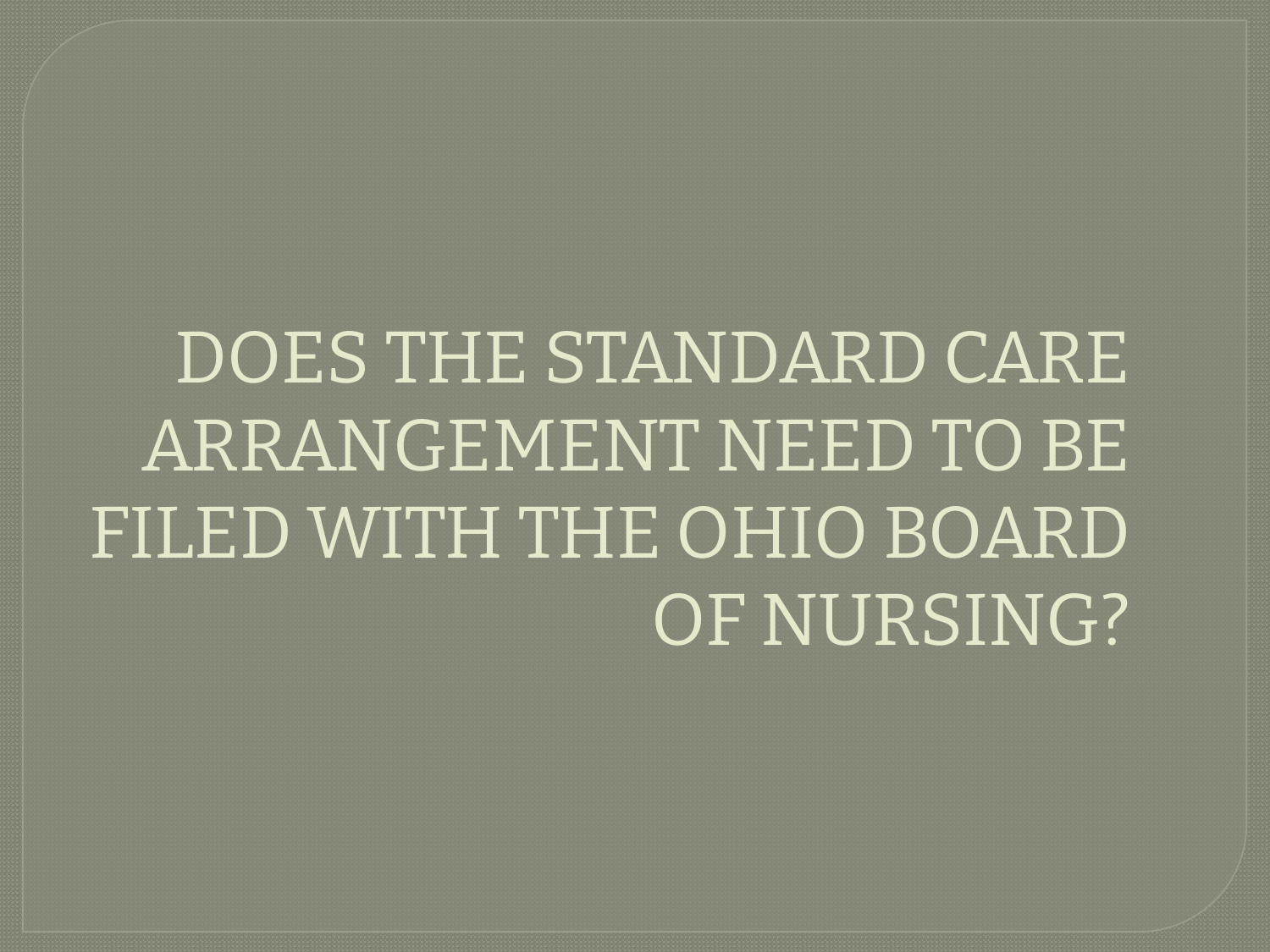

DOES THE STANDARD CARE ARRANGEMENT NEED TO BE FILED WITH THE OHIO BOARD OF NURSING?